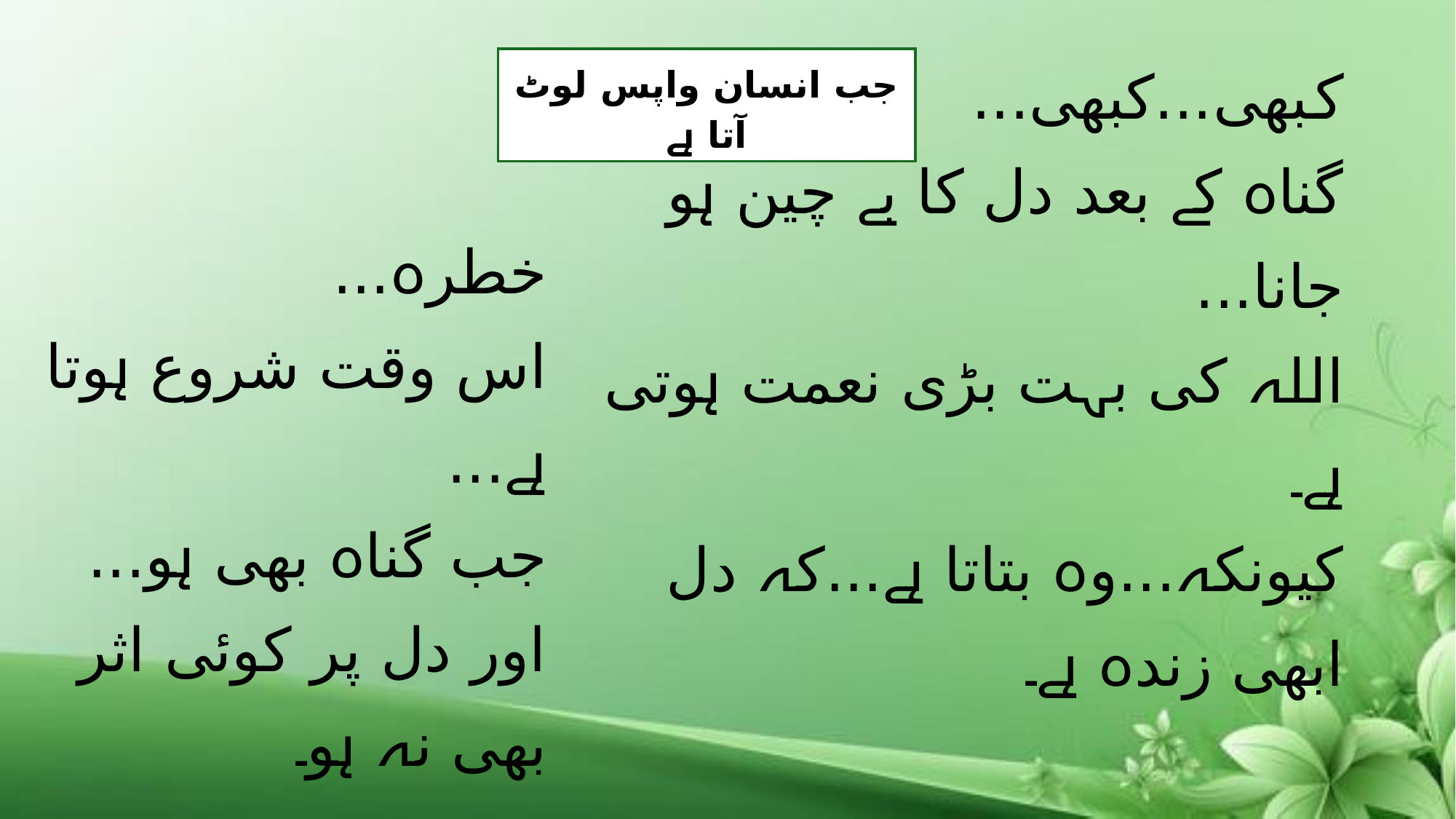

جب انسان واپس لوٹ آتا ہے
# کبھی...کبھی... گناہ کے بعد دل کا بے چین ہو جانا... اللہ کی بہت بڑی نعمت ہوتی ہے۔ کیونکہ...وہ بتاتا ہے...کہ دل ابھی زندہ ہے۔
خطرہ...
اس وقت شروع ہوتا ہے...
جب گناہ بھی ہو...
اور دل پر کوئی اثر بھی نہ ہو۔